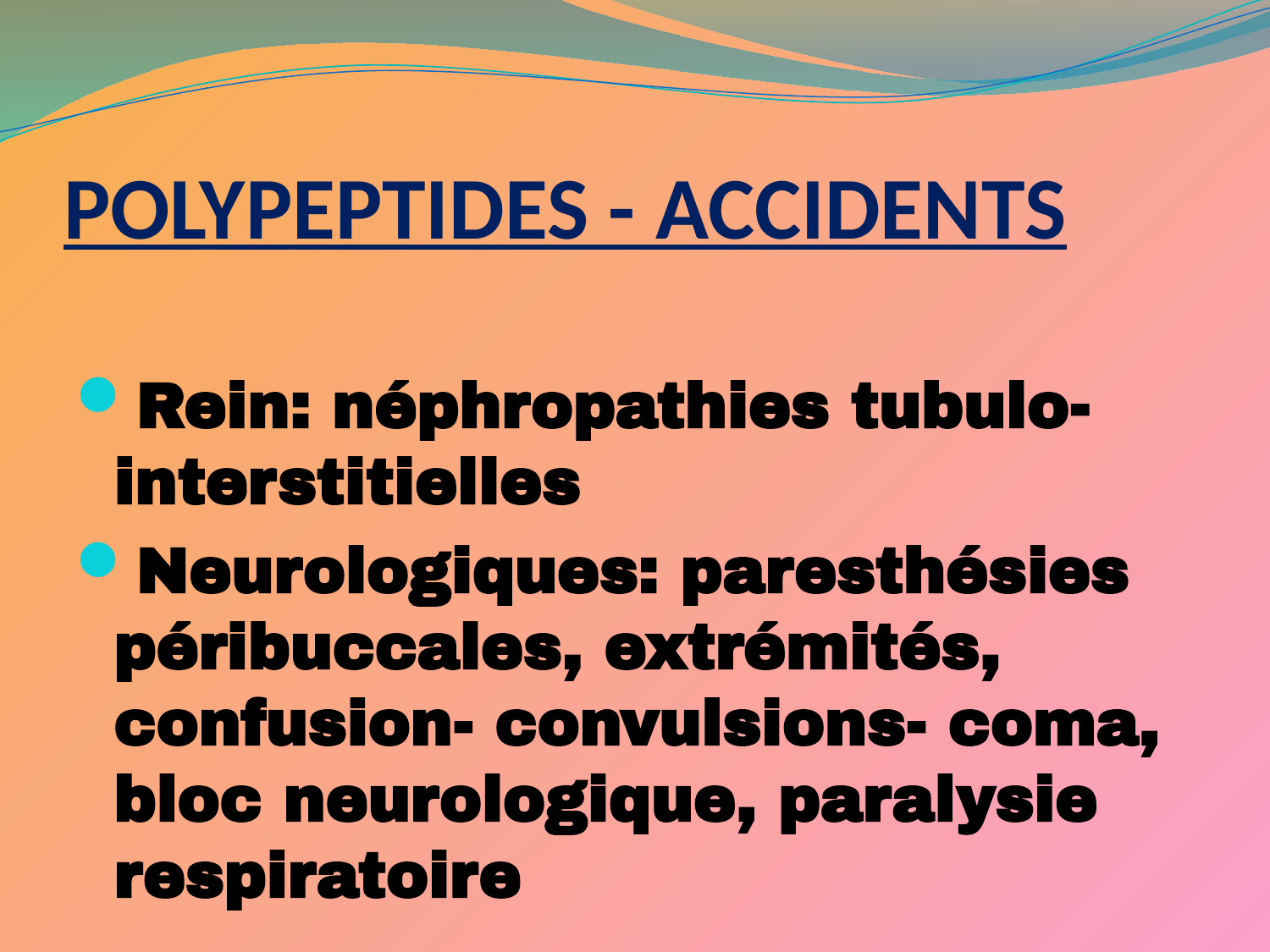

# POLYPEPTIDES - ACCIDENTS

Rein: néphropathies tubulo-interstitielles
Neurologiques: paresthésies péribuccales, extrémités, confusion- convulsions- coma, bloc neurologique, paralysie respiratoire